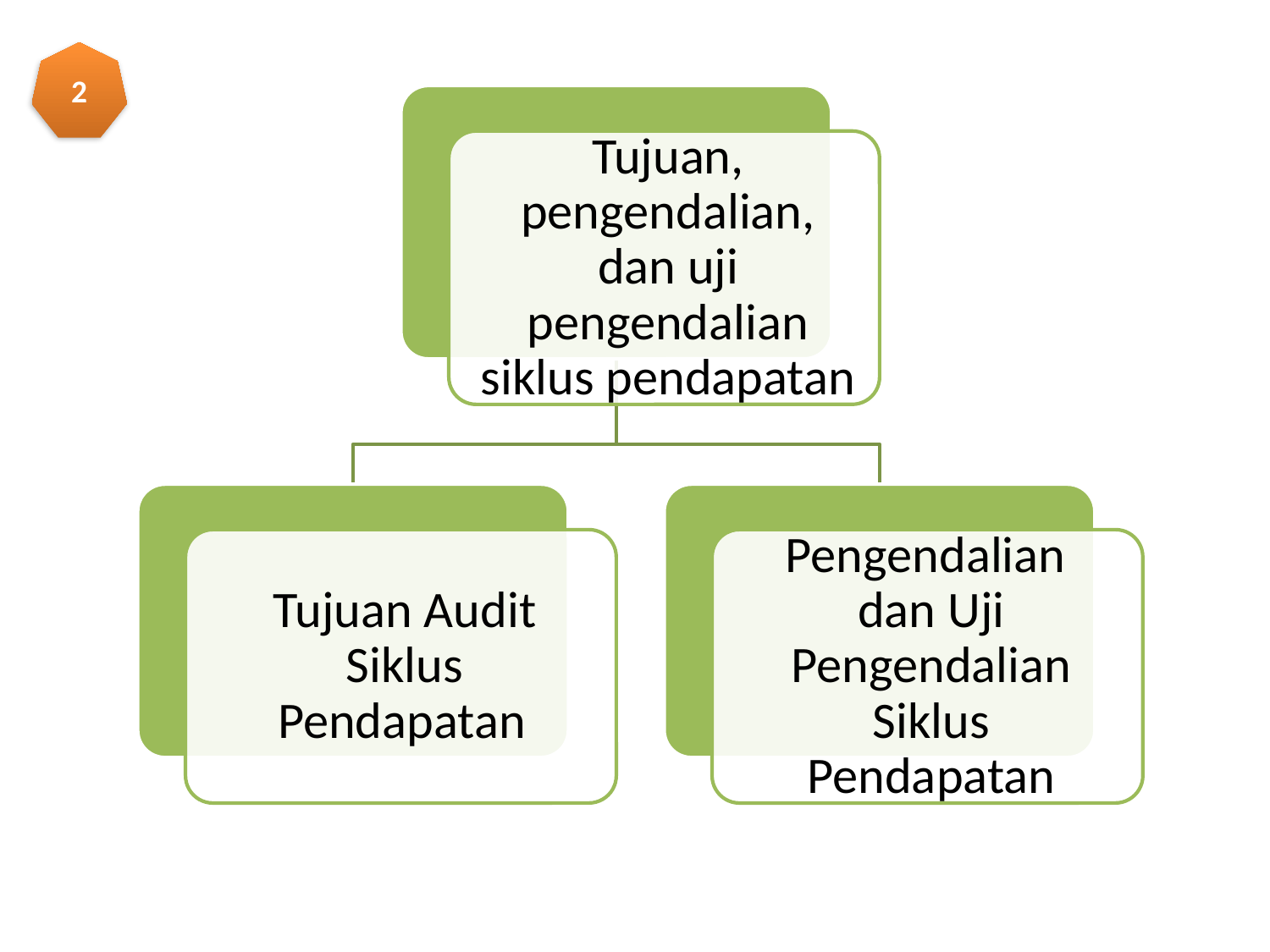

2
Tujuan, pengendalian, dan uji pengendalian siklus pendapatan
Tujuan Audit Siklus Pendapatan
Pengendalian  dan Uji Pengendalian Siklus Pendapatan